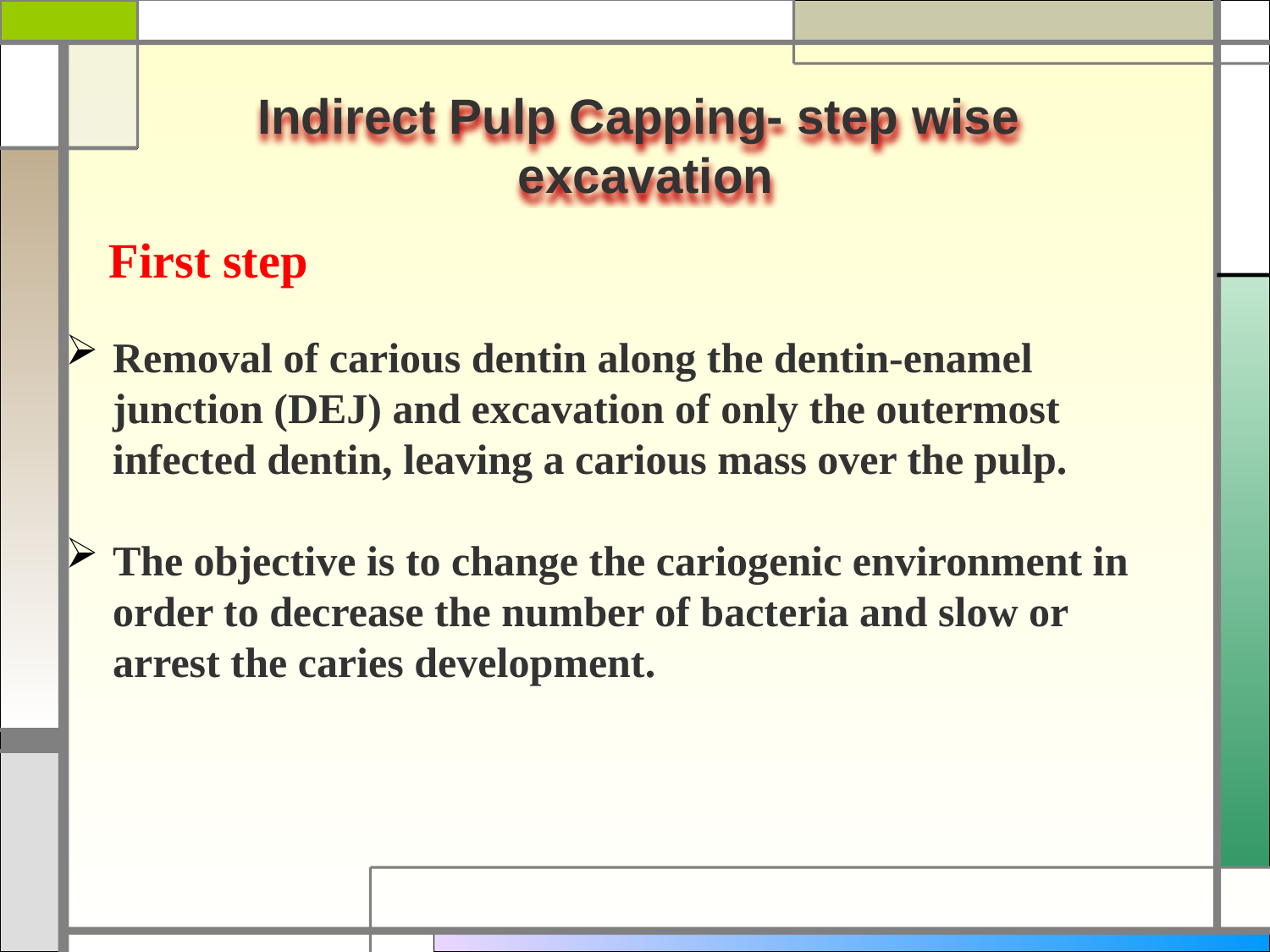

Indirect Pulp Capping- step wise
excavation
First step
Removal of carious dentin along the dentin-enamel junction (DEJ) and excavation of only the outermost infected dentin, leaving a carious mass over the pulp.

The objective is to change the cariogenic environment in order to decrease the number of bacteria and slow or arrest the caries development.